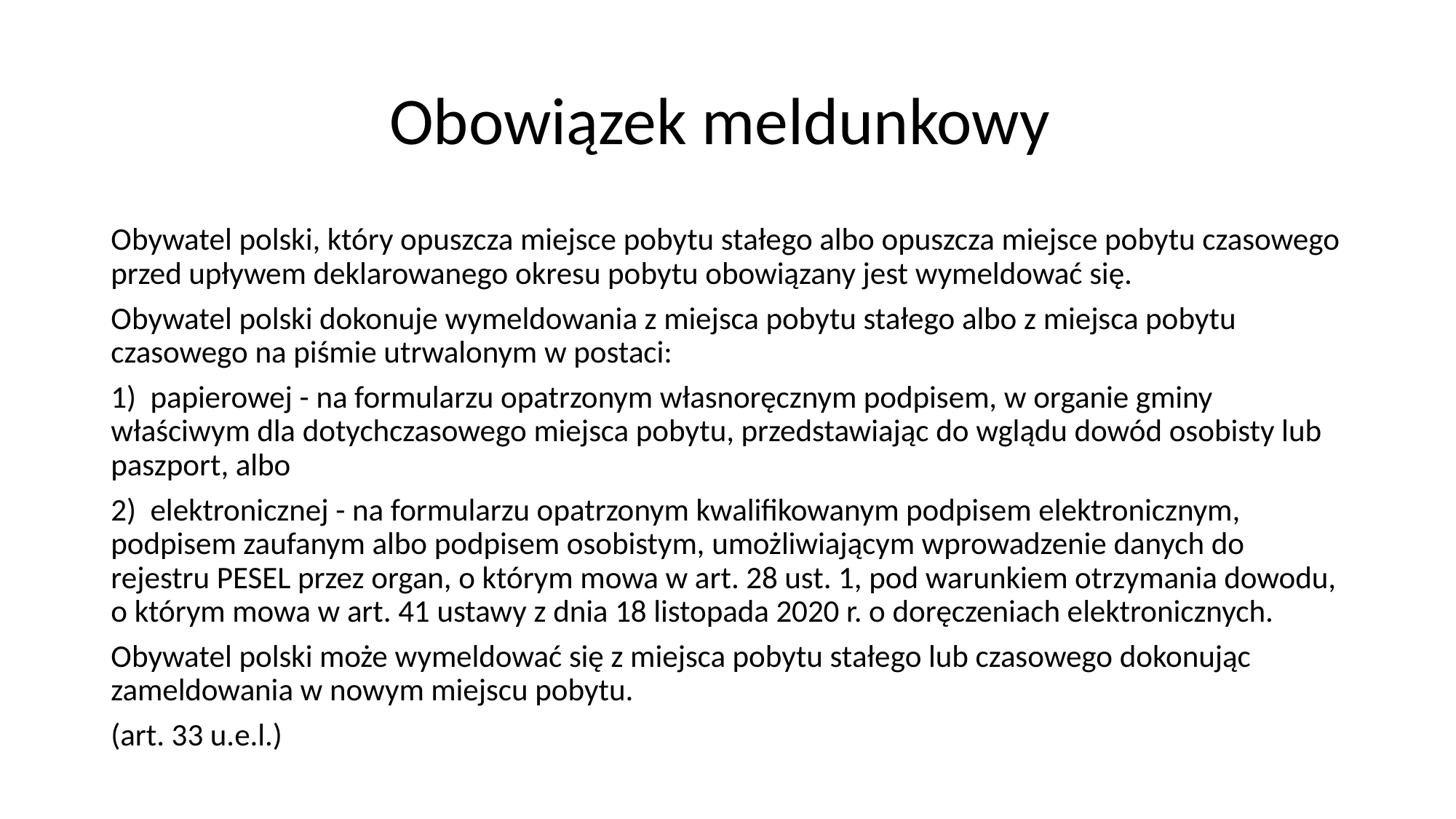

# Obowiązek meldunkowy
Obywatel polski, który opuszcza miejsce pobytu stałego albo opuszcza miejsce pobytu czasowego przed upływem deklarowanego okresu pobytu obowiązany jest wymeldować się.
Obywatel polski dokonuje wymeldowania z miejsca pobytu stałego albo z miejsca pobytu czasowego na piśmie utrwalonym w postaci:
1)  papierowej - na formularzu opatrzonym własnoręcznym podpisem, w organie gminy właściwym dla dotychczasowego miejsca pobytu, przedstawiając do wglądu dowód osobisty lub paszport, albo
2)  elektronicznej - na formularzu opatrzonym kwalifikowanym podpisem elektronicznym, podpisem zaufanym albo podpisem osobistym, umożliwiającym wprowadzenie danych do rejestru PESEL przez organ, o którym mowa w art. 28 ust. 1, pod warunkiem otrzymania dowodu, o którym mowa w art. 41 ustawy z dnia 18 listopada 2020 r. o doręczeniach elektronicznych.
Obywatel polski może wymeldować się z miejsca pobytu stałego lub czasowego dokonując zameldowania w nowym miejscu pobytu.
(art. 33 u.e.l.)